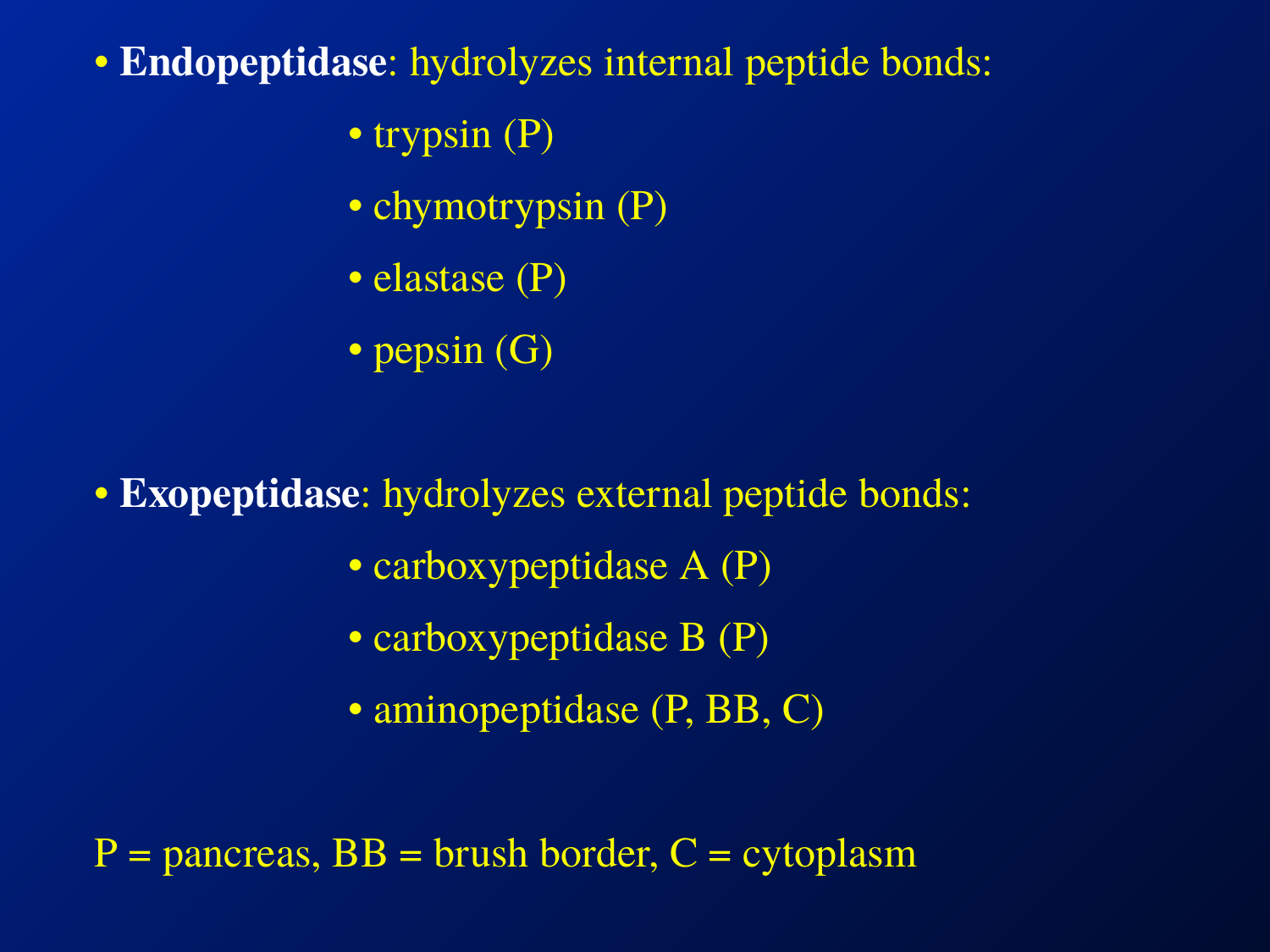

• Endopeptidase: hydrolyzes internal peptide bonds:
		• trypsin (P)
		• chymotrypsin (P)
		• elastase (P)
		• pepsin (G)

• Exopeptidase: hydrolyzes external peptide bonds:
		• carboxypeptidase A (P)
		• carboxypeptidase B (P)
		• aminopeptidase (P, BB, C)

P = pancreas, BB = brush border, C = cytoplasm